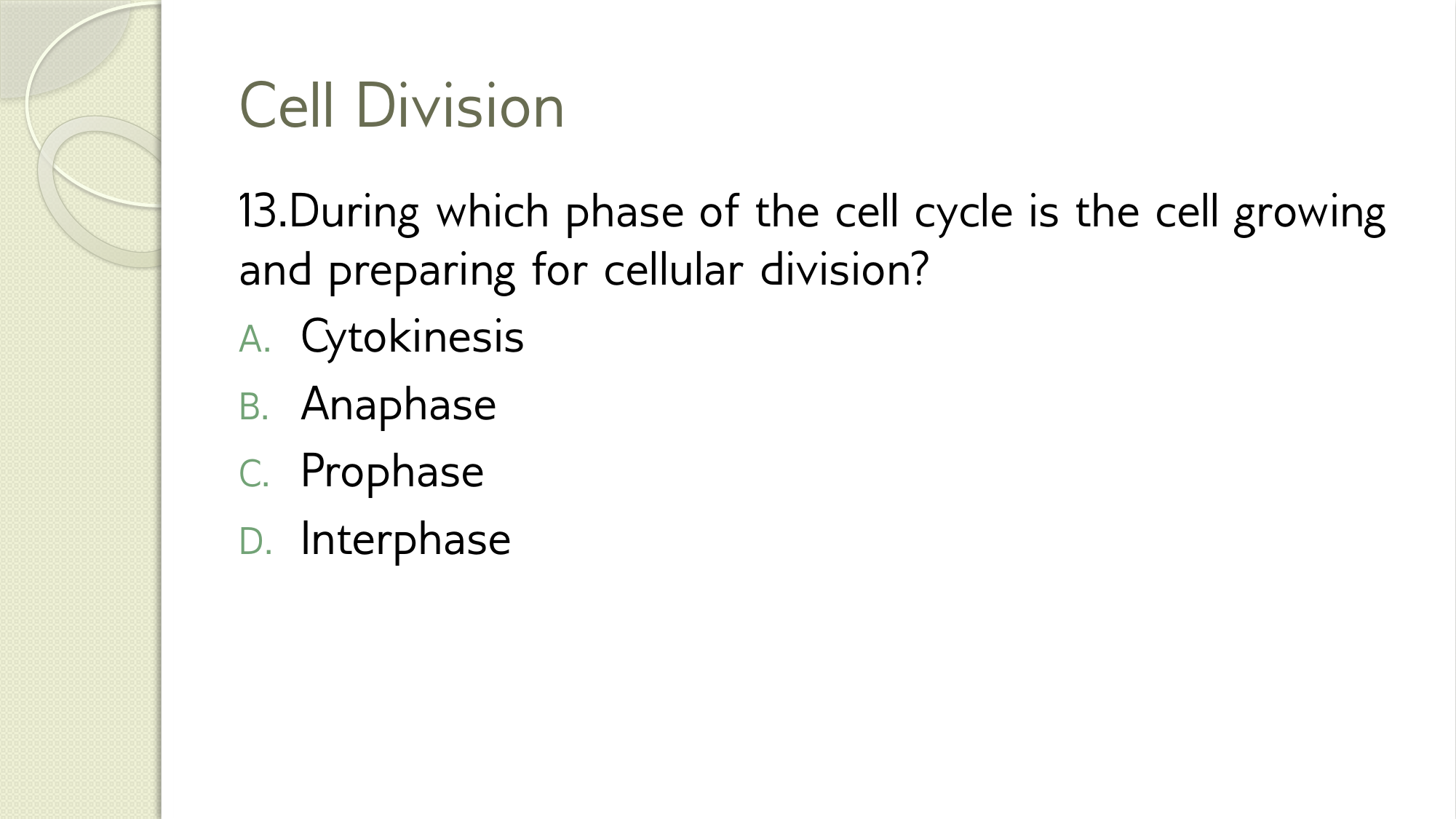

# Cell Division
13.During which phase of the cell cycle is the cell growing and preparing for cellular division?
Cytokinesis
Anaphase
Prophase
Interphase